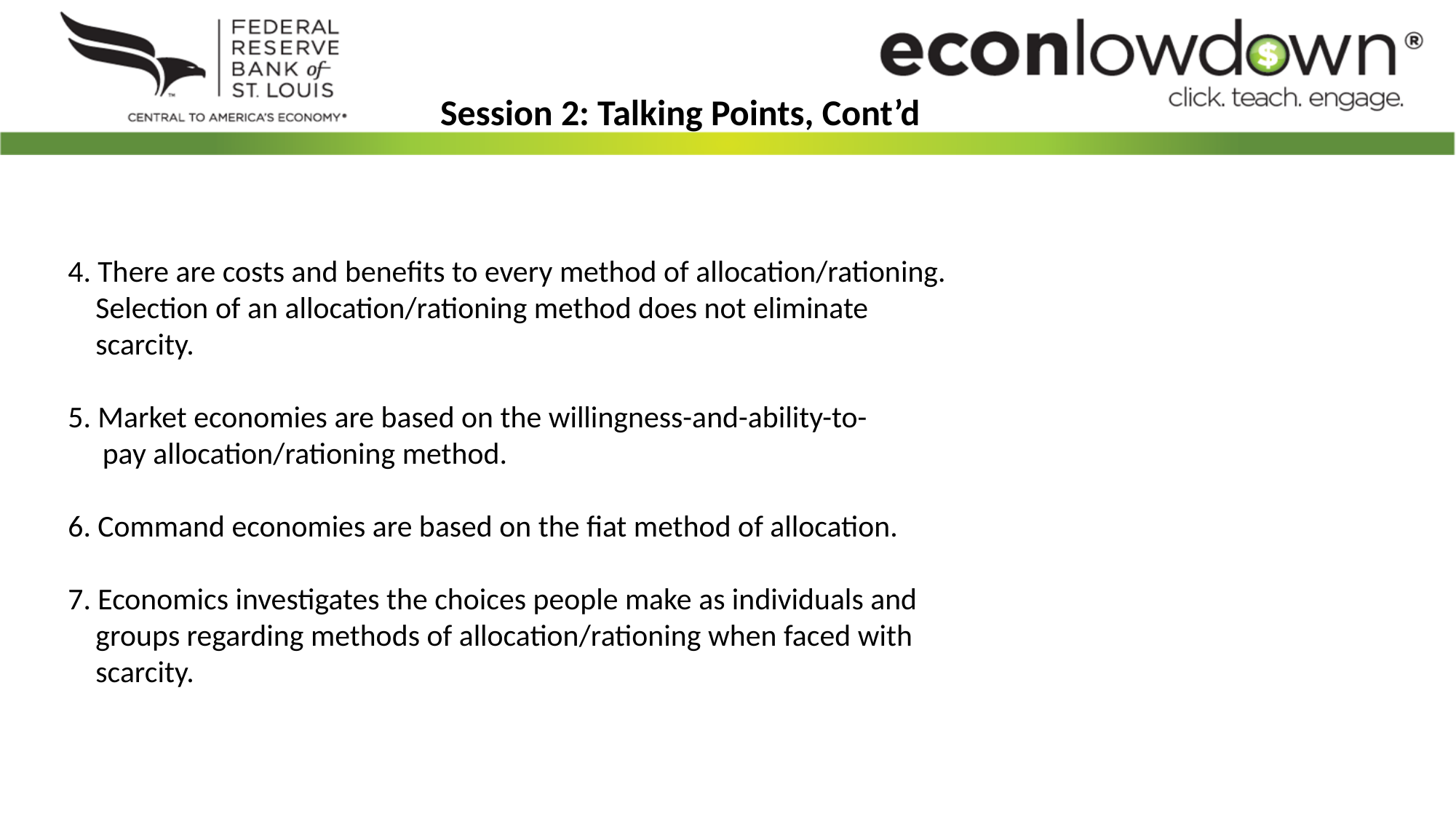

Session 2: Talking Points, Cont’d
4. There are costs and benefits to every method of allocation/rationing.
    Selection of an allocation/rationing method does not eliminate
    scarcity.

5. Market economies are based on the willingness-and-ability-to-
     pay allocation/rationing method.

6. Command economies are based on the fiat method of allocation.

7. Economics investigates the choices people make as individuals and
    groups regarding methods of allocation/rationing when faced with
    scarcity.